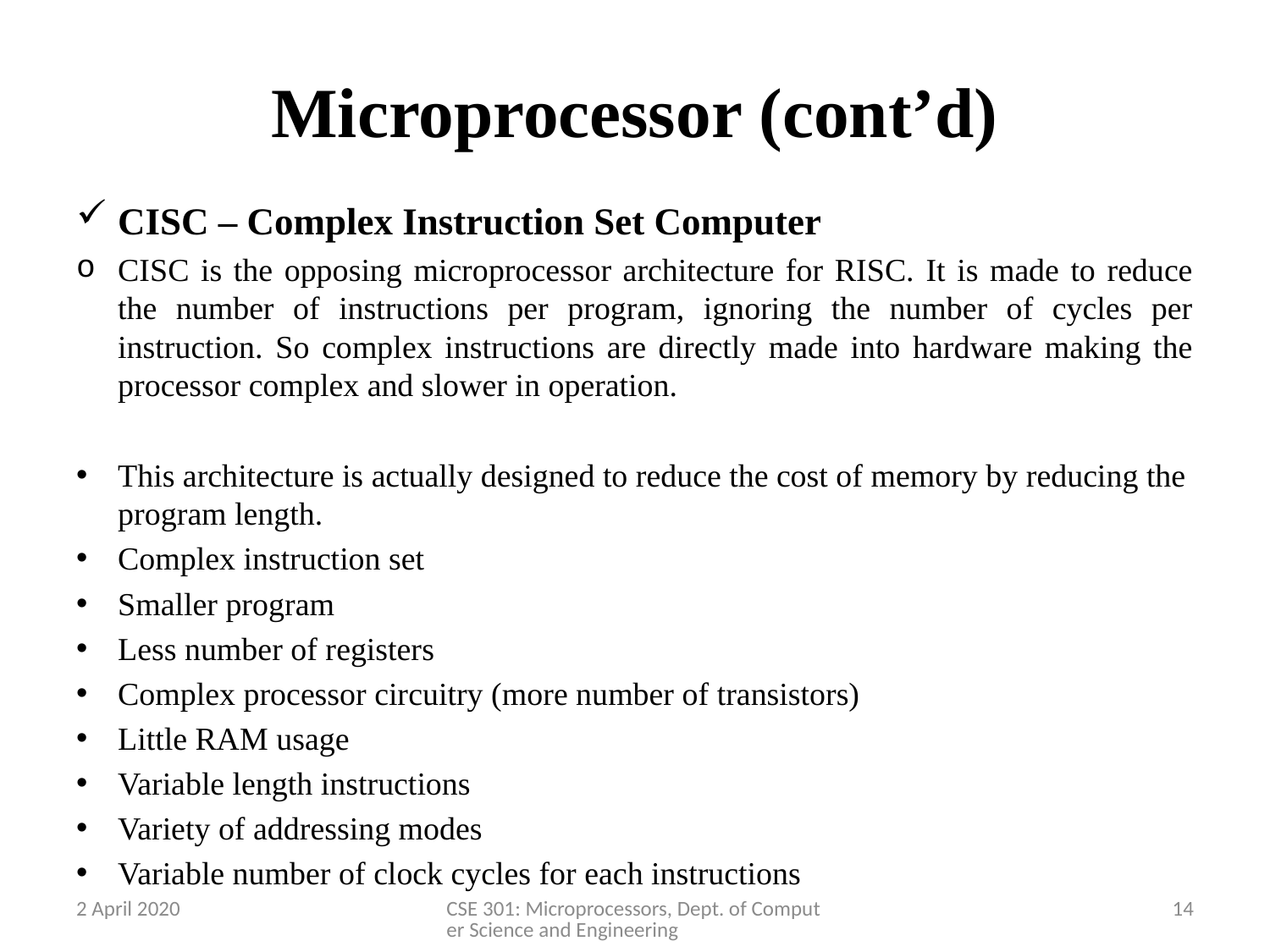

# Microprocessor (cont’d)
CISC – Complex Instruction Set Computer
CISC is the opposing microprocessor architecture for RISC. It is made to reduce the number of instructions per program, ignoring the number of cycles per instruction. So complex instructions are directly made into hardware making the processor complex and slower in operation.

This architecture is actually designed to reduce the cost of memory by reducing the program length.
Complex instruction set
Smaller program
Less number of registers
Complex processor circuitry (more number of transistors)
Little RAM usage
Variable length instructions
Variety of addressing modes
Variable number of clock cycles for each instructions

2 April 2020
CSE 301: Microprocessors, Dept. of Computer Science and Engineering
14